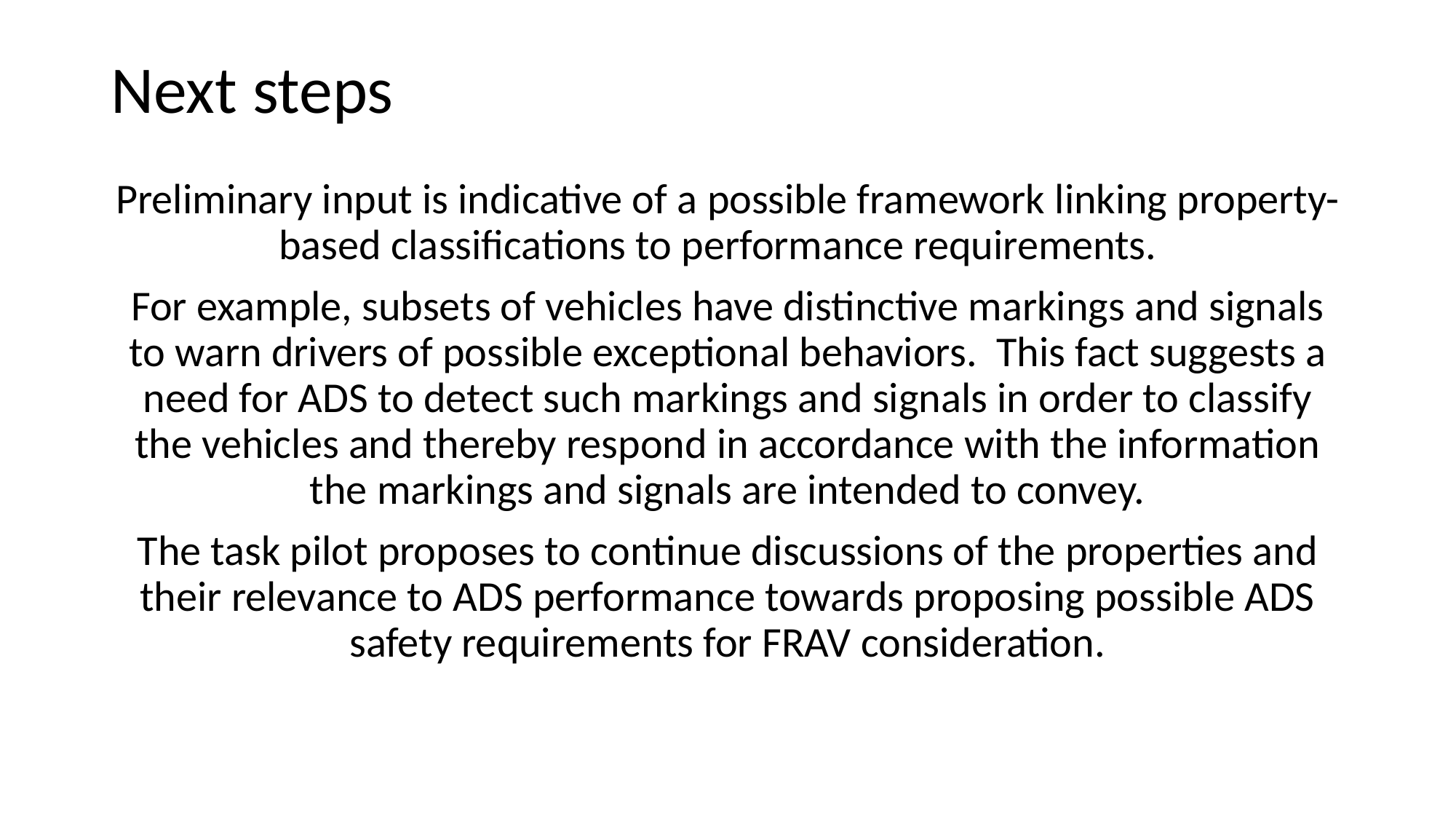

# Next steps
Preliminary input is indicative of a possible framework linking property-based classifications to performance requirements.
For example, subsets of vehicles have distinctive markings and signals to warn drivers of possible exceptional behaviors.  This fact suggests a need for ADS to detect such markings and signals in order to classify the vehicles and thereby respond in accordance with the information the markings and signals are intended to convey.
The task pilot proposes to continue discussions of the properties and their relevance to ADS performance towards proposing possible ADS safety requirements for FRAV consideration.